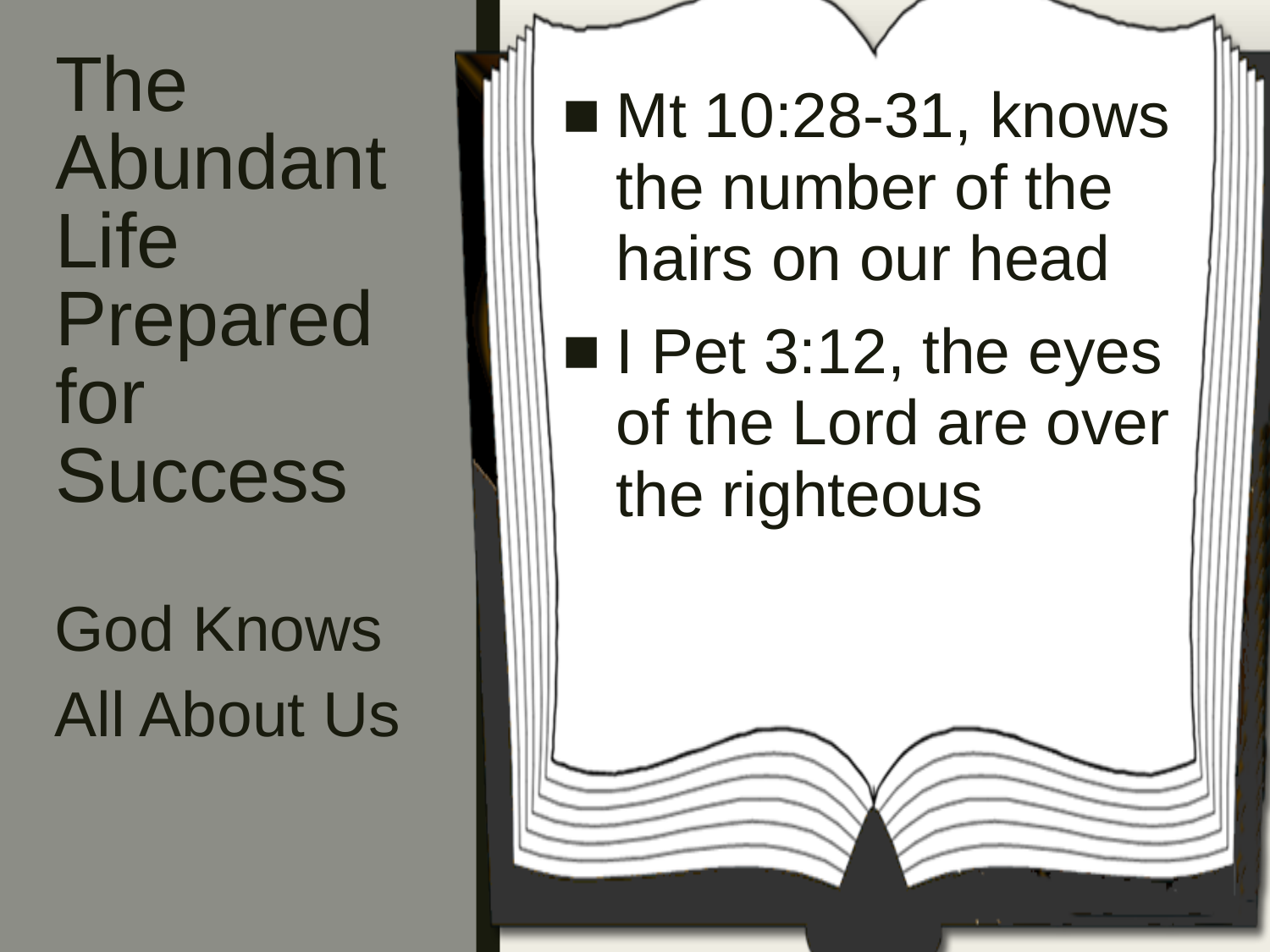

# The Abundant Life Prepared for Success
Mt 10:28-31, knows the number of the hairs on our head
I Pet 3:12, the eyes of the Lord are over the righteous
God Knows All About Us